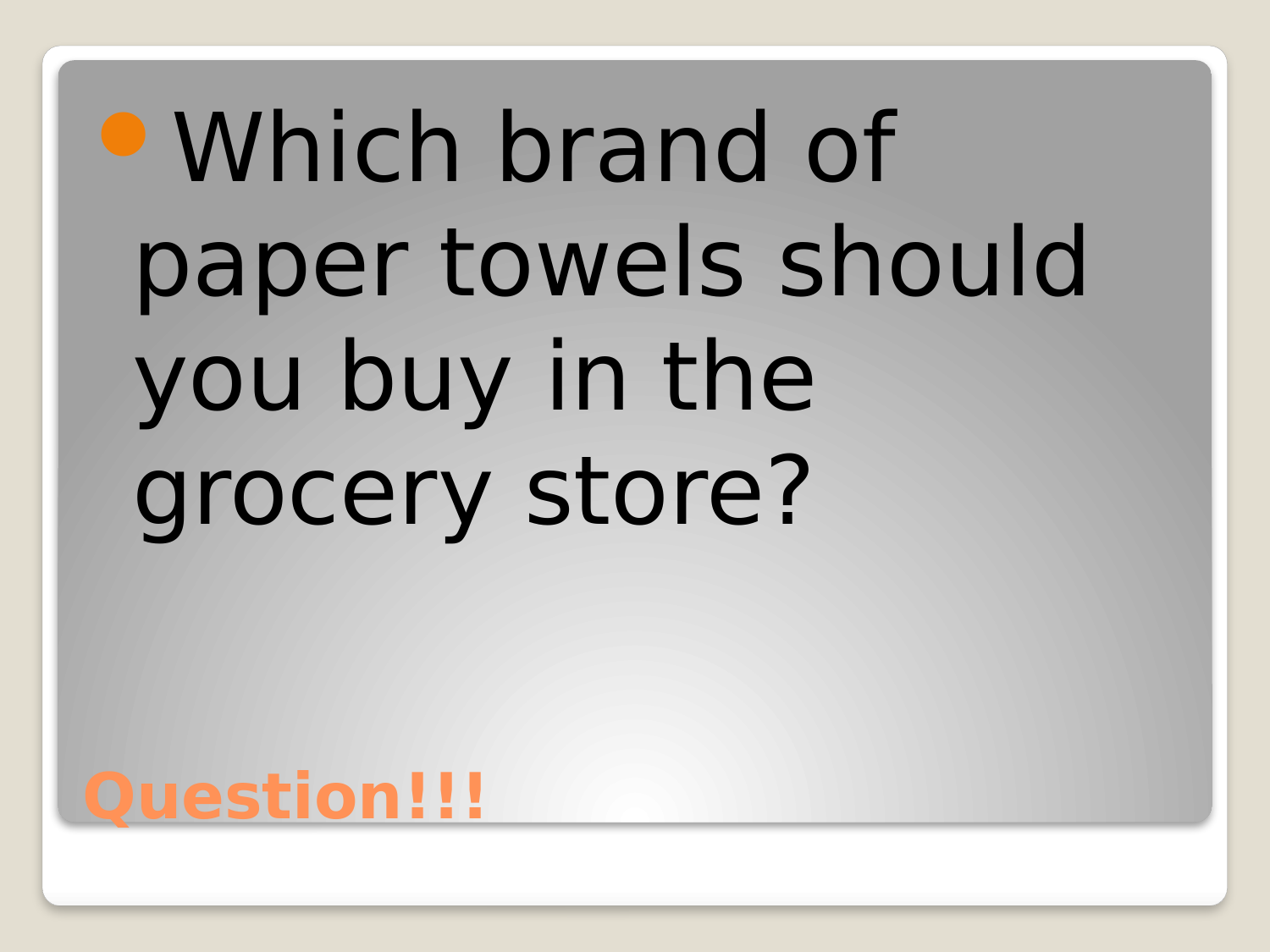

Which brand of paper towels should you buy in the grocery store?
# Question!!!